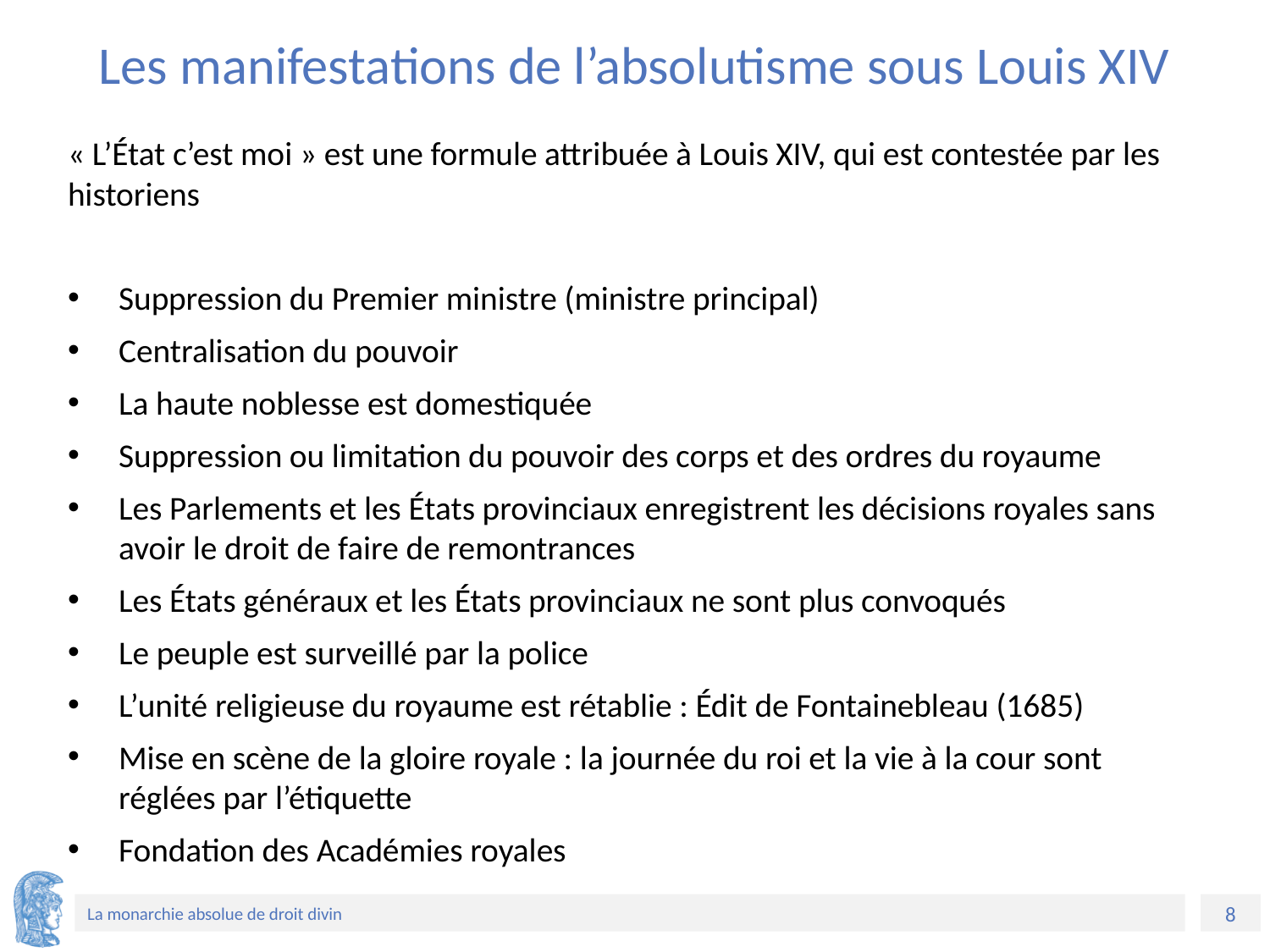

# Les manifestations de l’absolutisme sous Louis XIV
« L’État c’est moi » est une formule attribuée à Louis XIV, qui est contestée par les historiens

Suppression du Premier ministre (ministre principal)
Centralisation du pouvoir
La haute noblesse est domestiquée
Suppression ou limitation du pouvoir des corps et des ordres du royaume
Les Parlements et les États provinciaux enregistrent les décisions royales sans avoir le droit de faire de remontrances
Les États généraux et les États provinciaux ne sont plus convoqués
Le peuple est surveillé par la police
L’unité religieuse du royaume est rétablie : Édit de Fontainebleau (1685)
Mise en scène de la gloire royale : la journée du roi et la vie à la cour sont réglées par l’étiquette
Fondation des Académies royales